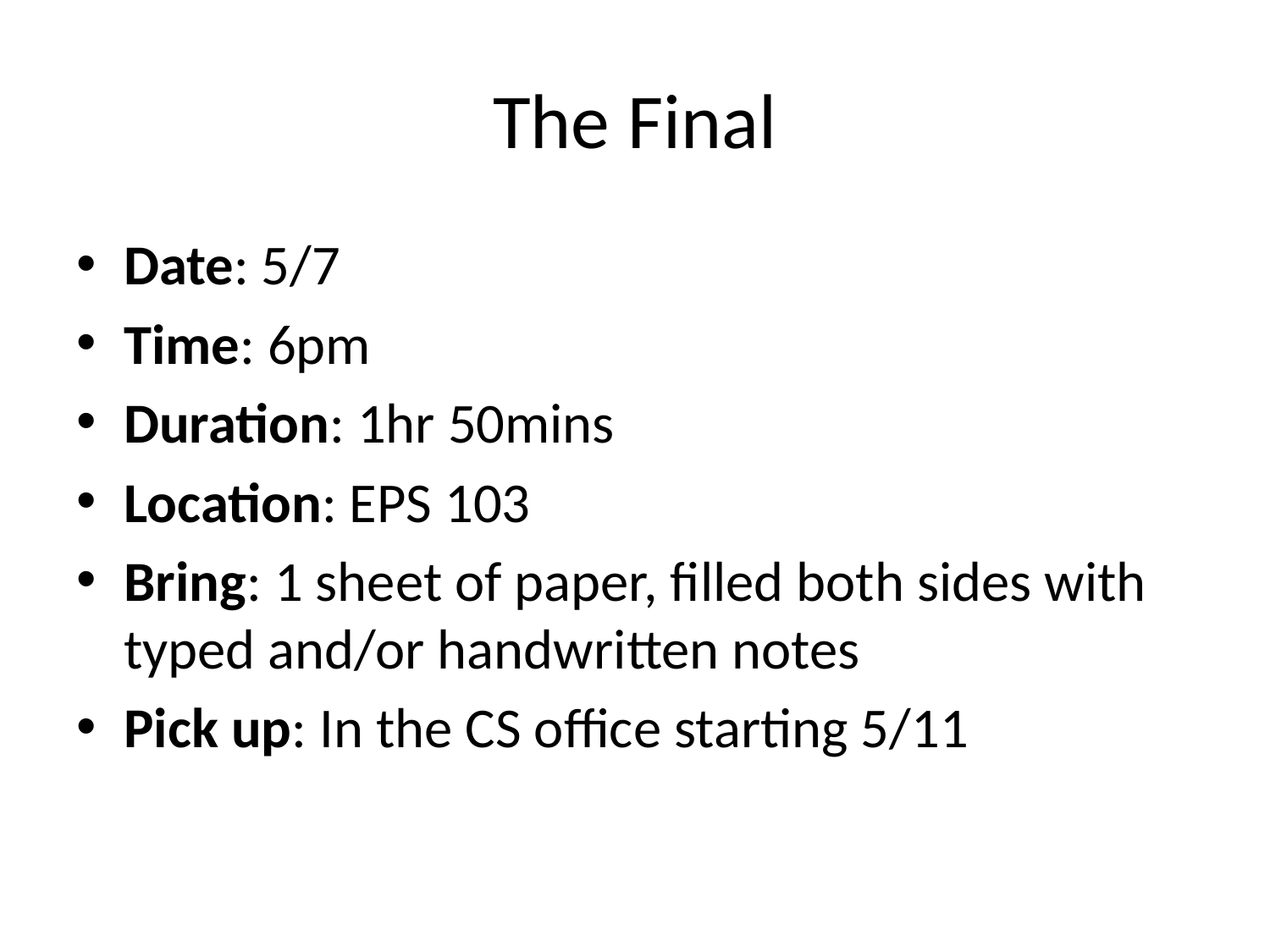

# The Final
Date: 5/7
Time: 6pm
Duration: 1hr 50mins
Location: EPS 103
Bring: 1 sheet of paper, filled both sides with typed and/or handwritten notes
Pick up: In the CS office starting 5/11